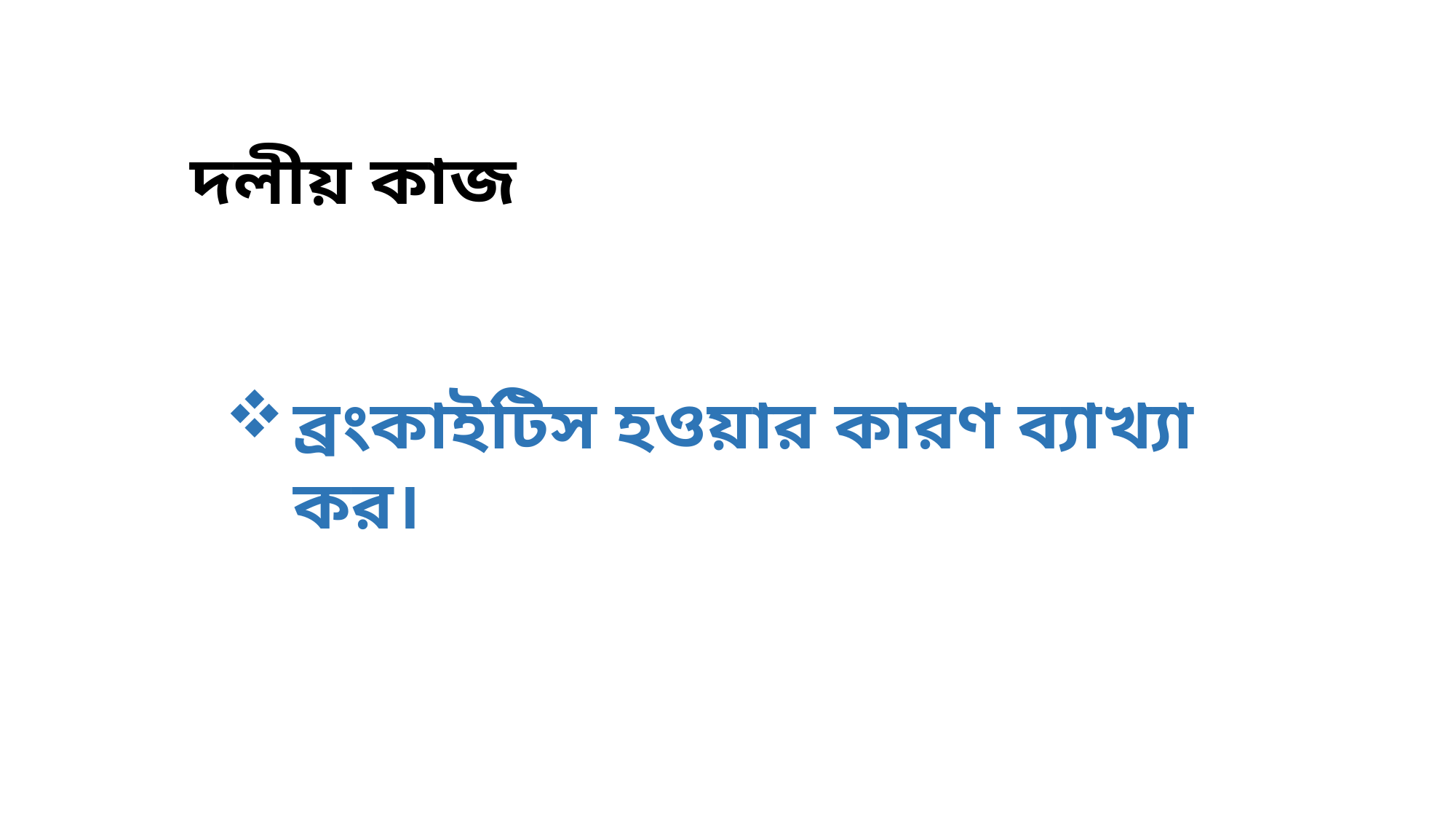

দলীয় কাজ
ব্রংকাইটিস হওয়ার কারণ ব্যাখ্যা কর।